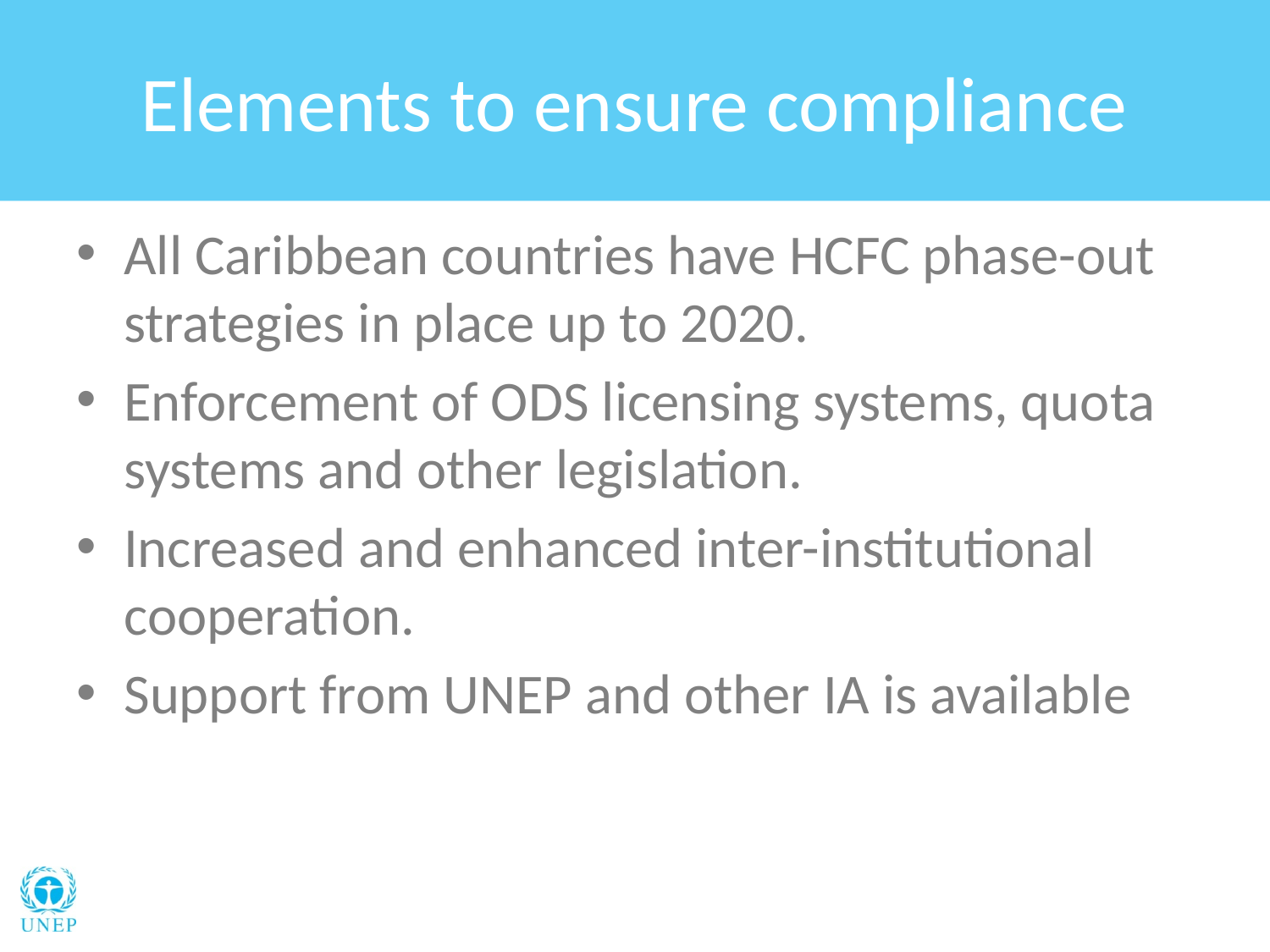

# Elements to ensure compliance
All Caribbean countries have HCFC phase-out strategies in place up to 2020.
Enforcement of ODS licensing systems, quota systems and other legislation.
Increased and enhanced inter-institutional cooperation.
Support from UNEP and other IA is available